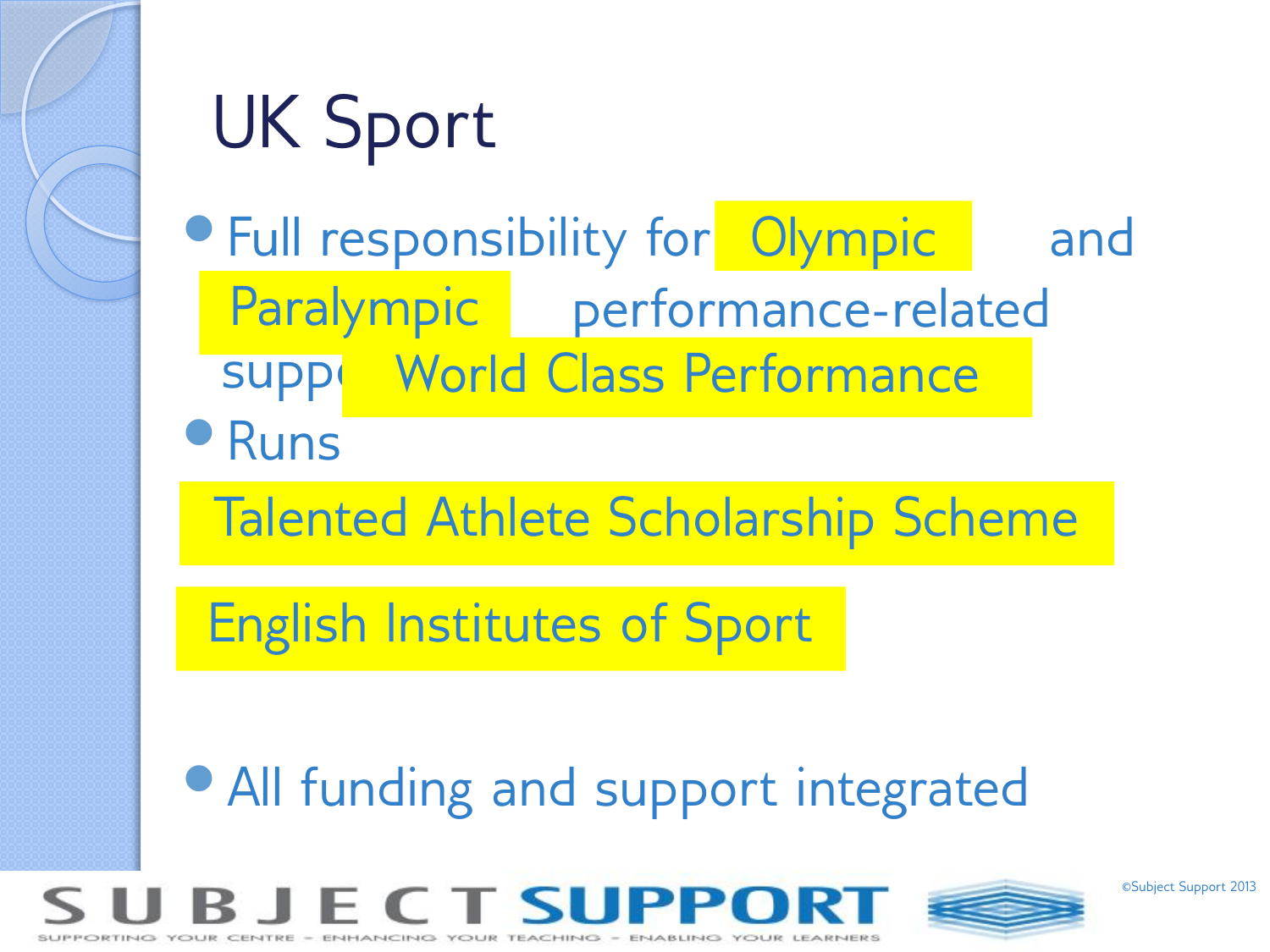

# UK Sport
Full responsibility for all                and
                       performance-related support
Runs                                        programme,

All funding and support integrated
Olympic
Paralympic
World Class Performance
Talented Athlete Scholarship Scheme
English Institutes of Sport